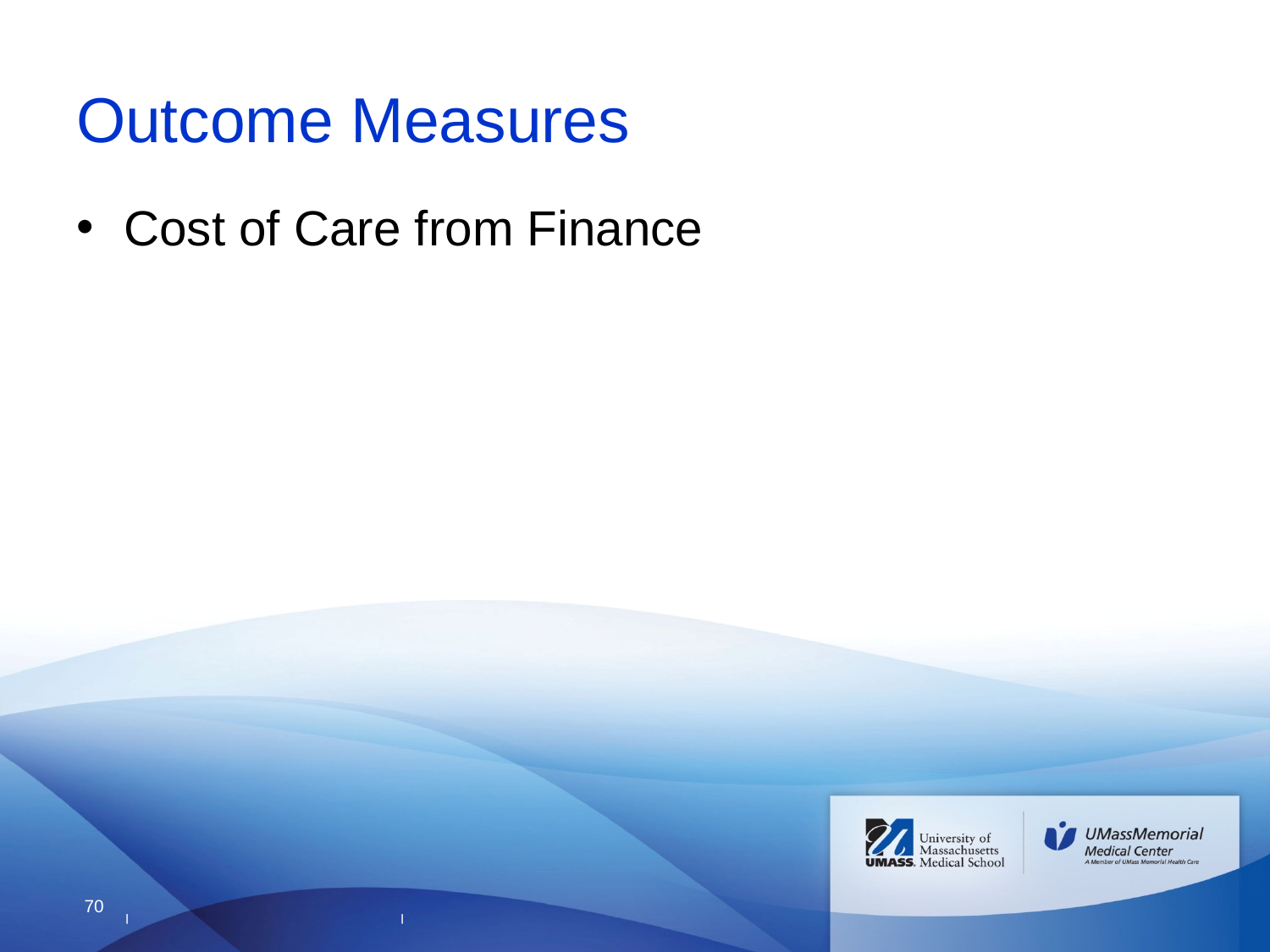

# Outcome Measures
Cost of Care from Finance

70